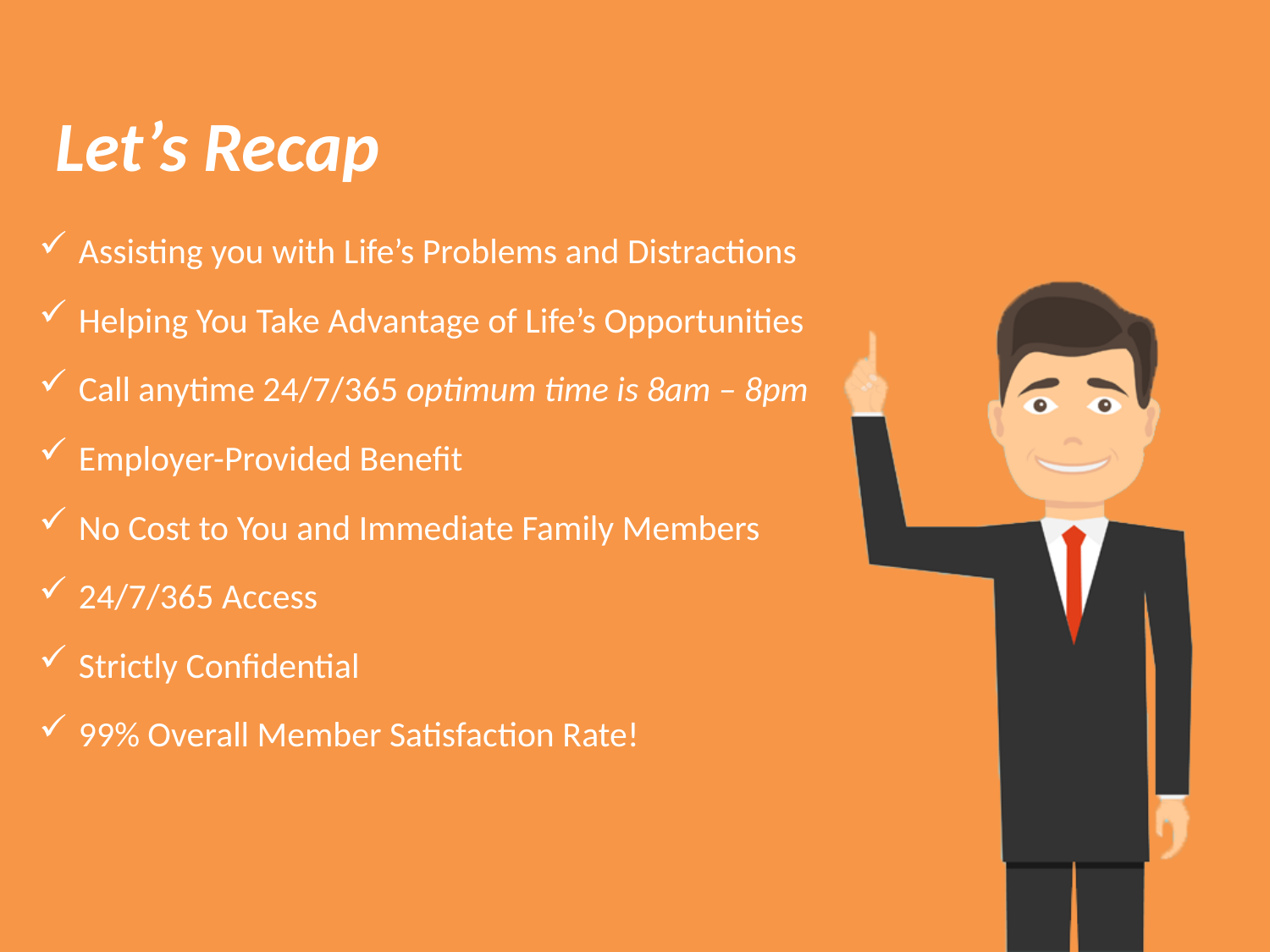

# Let’s Recap
Assisting you with Life’s Problems and Distractions

Helping You Take Advantage of Life’s Opportunities

Call anytime 24/7/365 optimum time is 8am – 8pm

Employer-Provided Benefit

No Cost to You and Immediate Family Members

24/7/365 Access

Strictly Confidential

99% Overall Member Satisfaction Rate!